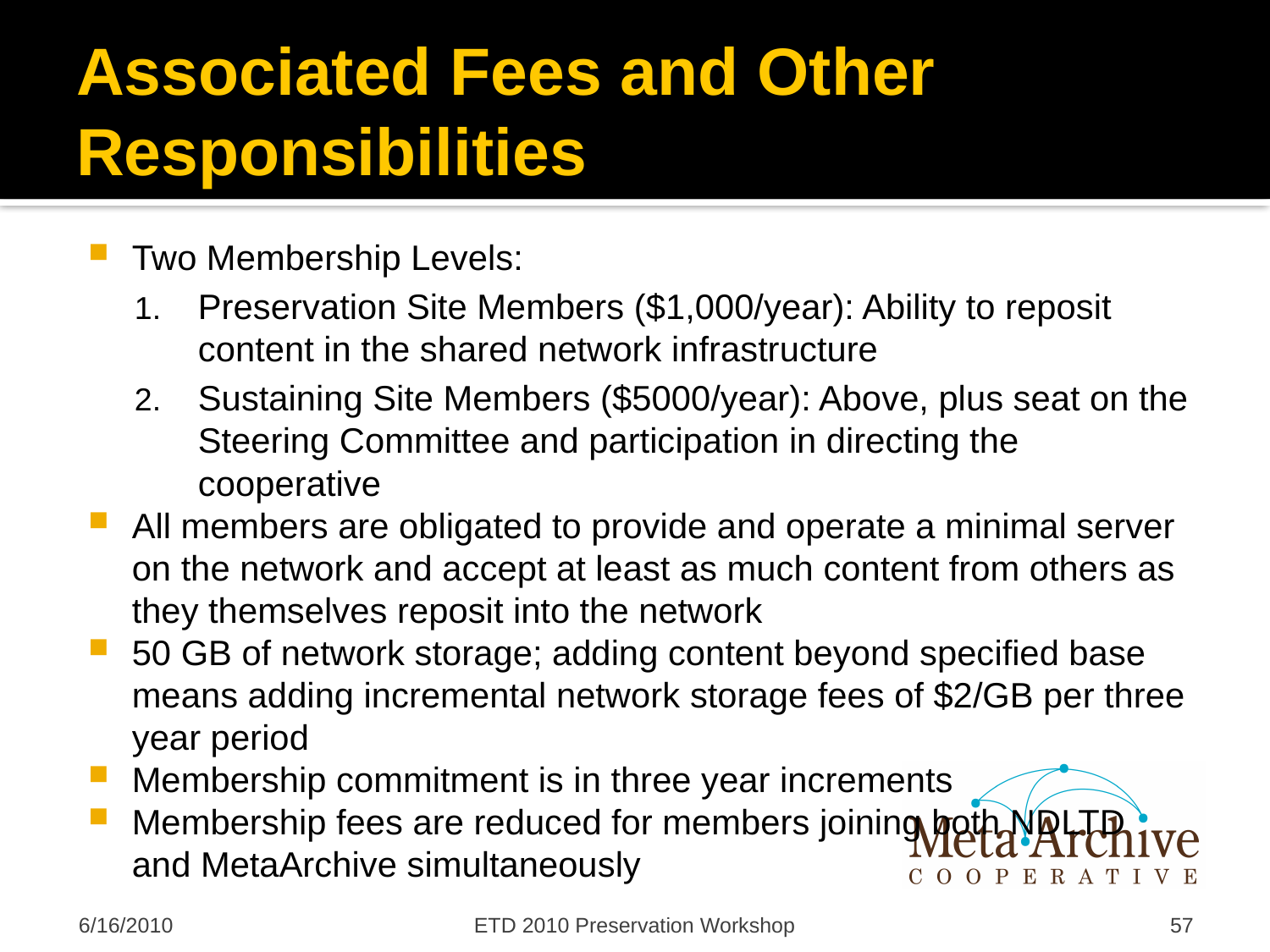

# Associated Fees and Other Responsibilities
Two Membership Levels:
Preservation Site Members ($1,000/year): Ability to reposit content in the shared network infrastructure
Sustaining Site Members ($5000/year): Above, plus seat on the Steering Committee and participation in directing the cooperative
All members are obligated to provide and operate a minimal server on the network and accept at least as much content from others as they themselves reposit into the network
50 GB of network storage; adding content beyond specified base means adding incremental network storage fees of $2/GB per three year period
Membership commitment is in three year increments
Membership fees are reduced for members joining both NDLTD and MetaArchive simultaneously

6/16/2010
ETD 2010 Preservation Workshop
57